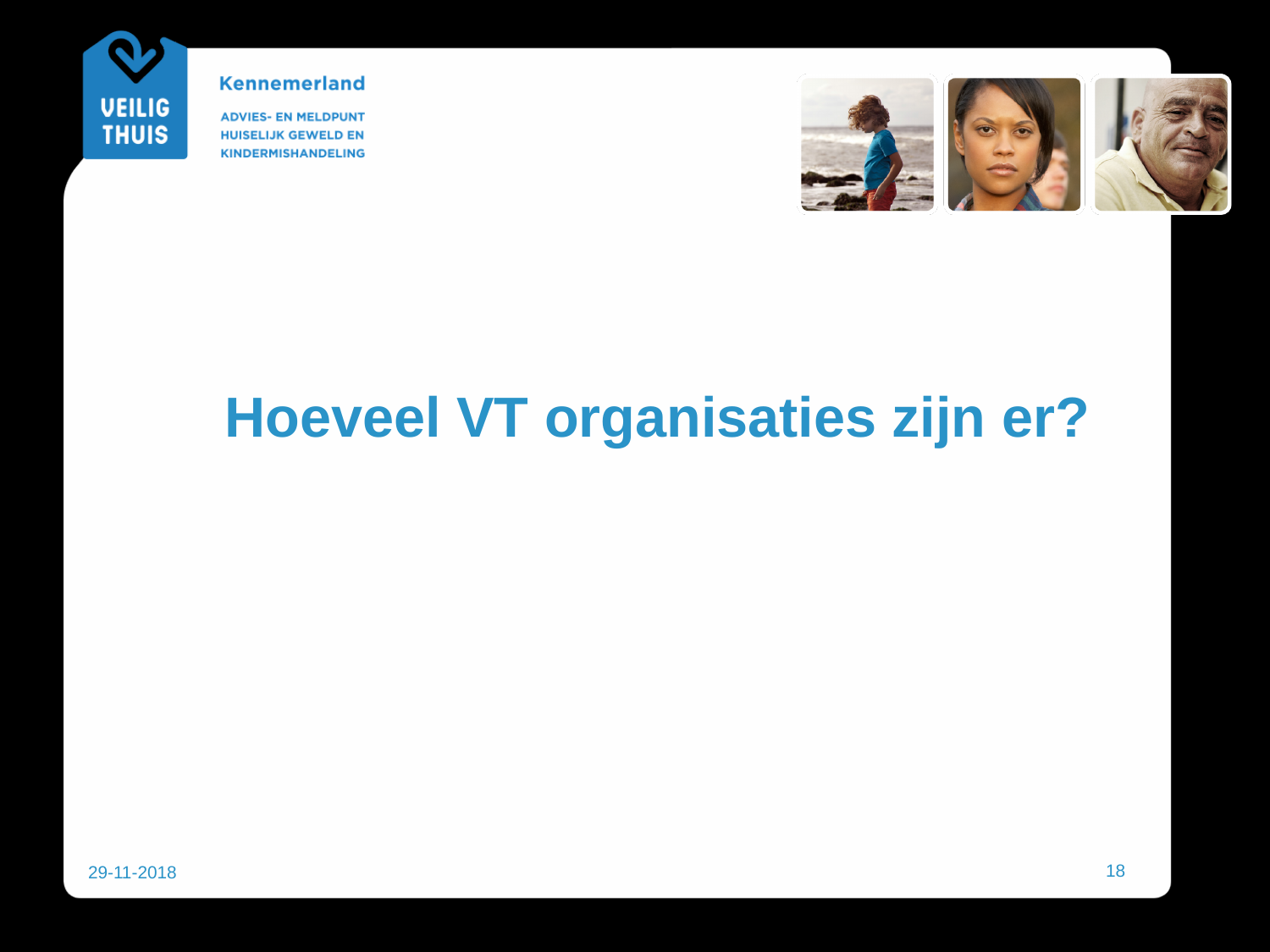

# Hoeveel VT organisaties zijn er?

18
29-11-2018